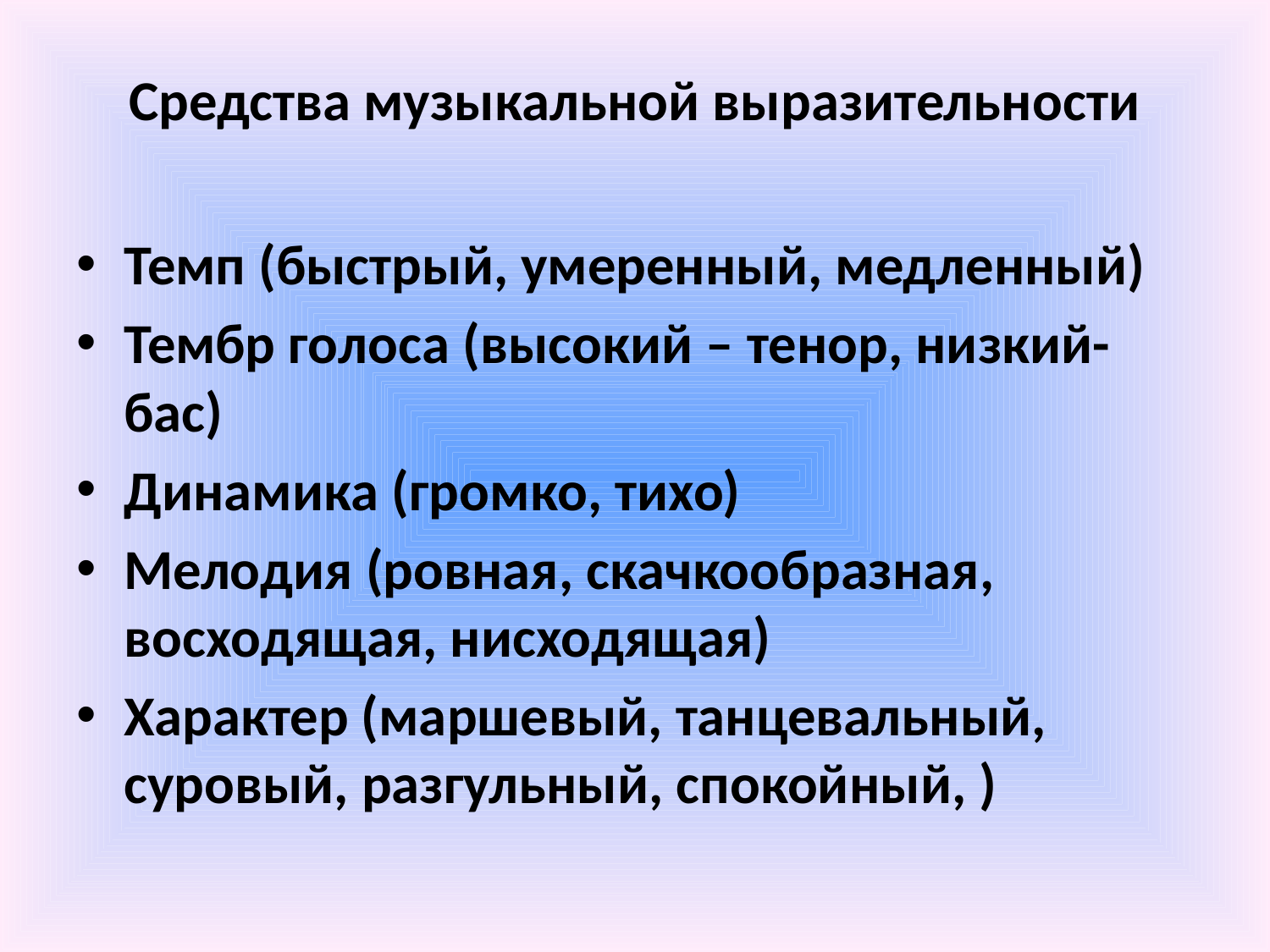

# Средства музыкальной выразительности
Темп (быстрый, умеренный, медленный)
Тембр голоса (высокий – тенор, низкий-  бас)
Динамика (громко, тихо)
Мелодия (ровная, скачкообразная, восходящая, нисходящая)
Характер (маршевый, танцевальный, суровый, разгульный, спокойный, )